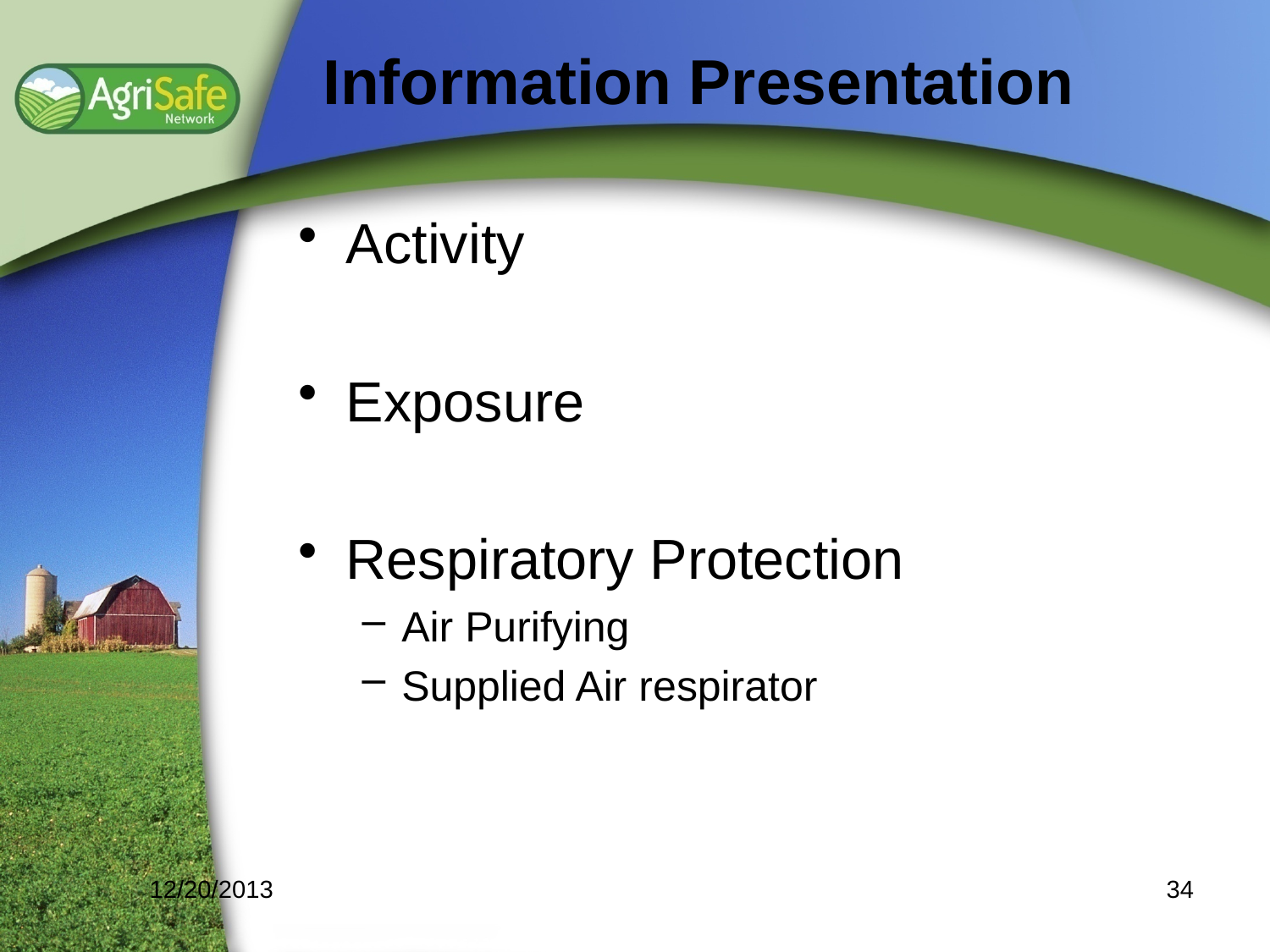

Information Presentation
Activity

Exposure

Respiratory Protection
Air Purifying
Supplied Air respirator

12/20/2013
34